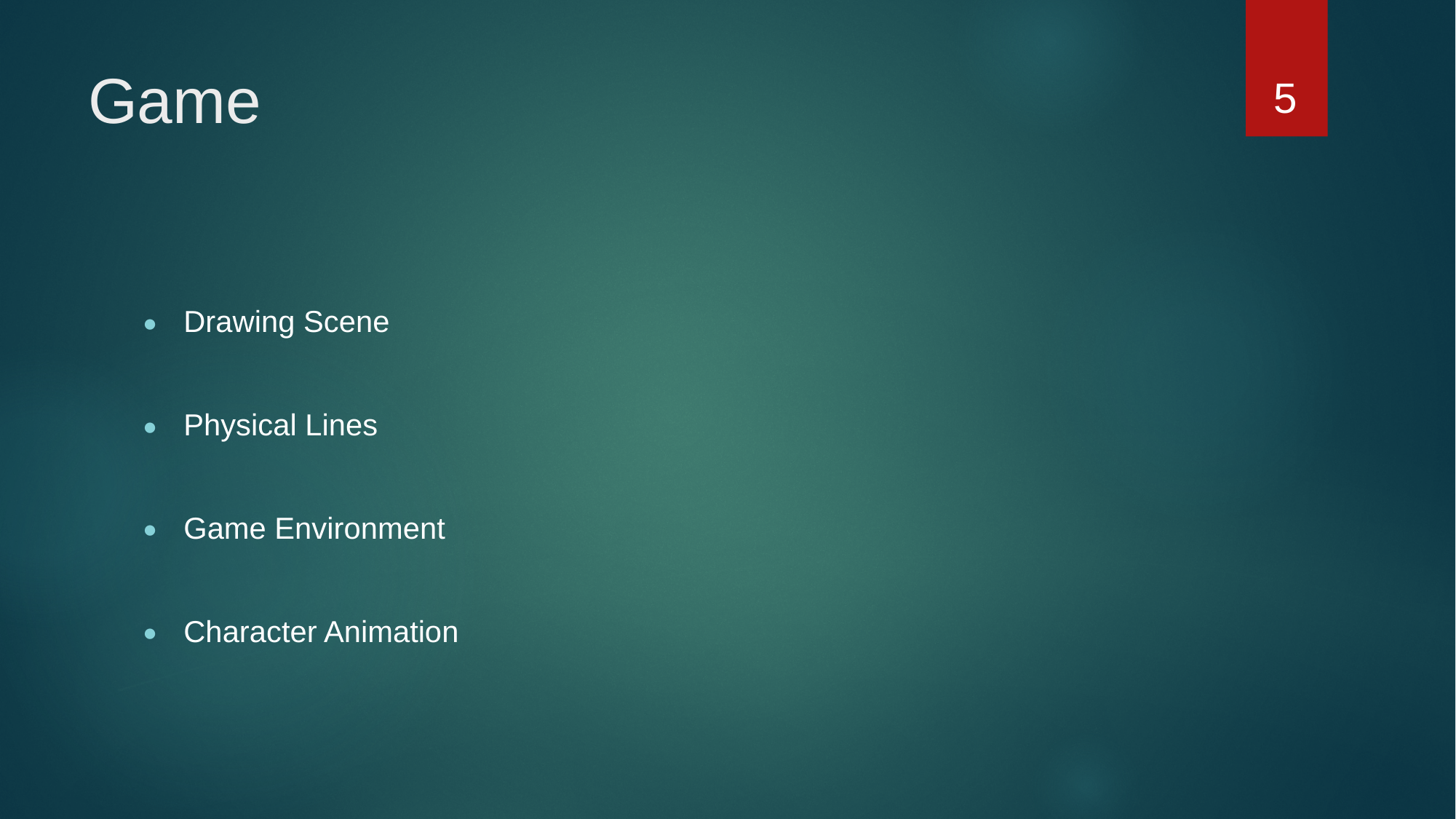

5
# Game

Drawing Scene

Physical Lines

Game Environment

Character Animation